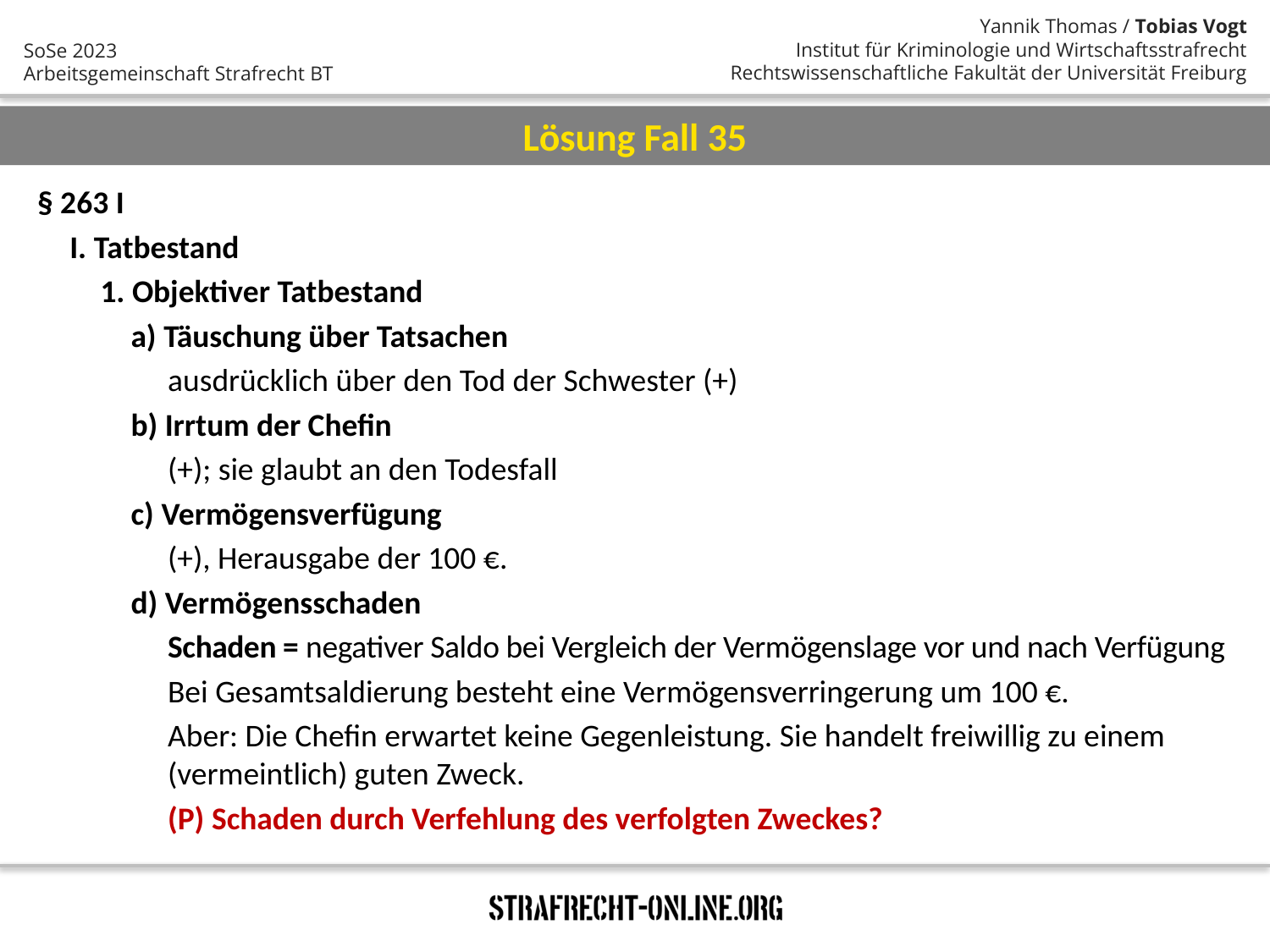

Lösung Fall 35
§ 263 I
I. Tatbestand
1. Objektiver Tatbestand
a) Täuschung über Tatsachen
ausdrücklich über den Tod der Schwester (+)
b) Irrtum der Chefin
(+); sie glaubt an den Todesfall
c) Vermögensverfügung
(+), Herausgabe der 100 €.
d) Vermögensschaden
Schaden = negativer Saldo bei Vergleich der Vermögenslage vor und nach Verfügung
Bei Gesamtsaldierung besteht eine Vermögensverringerung um 100 €.
Aber: Die Chefin erwartet keine Gegenleistung. Sie handelt freiwillig zu einem (vermeintlich) guten Zweck.
(P) Schaden durch Verfehlung des verfolgten Zweckes?